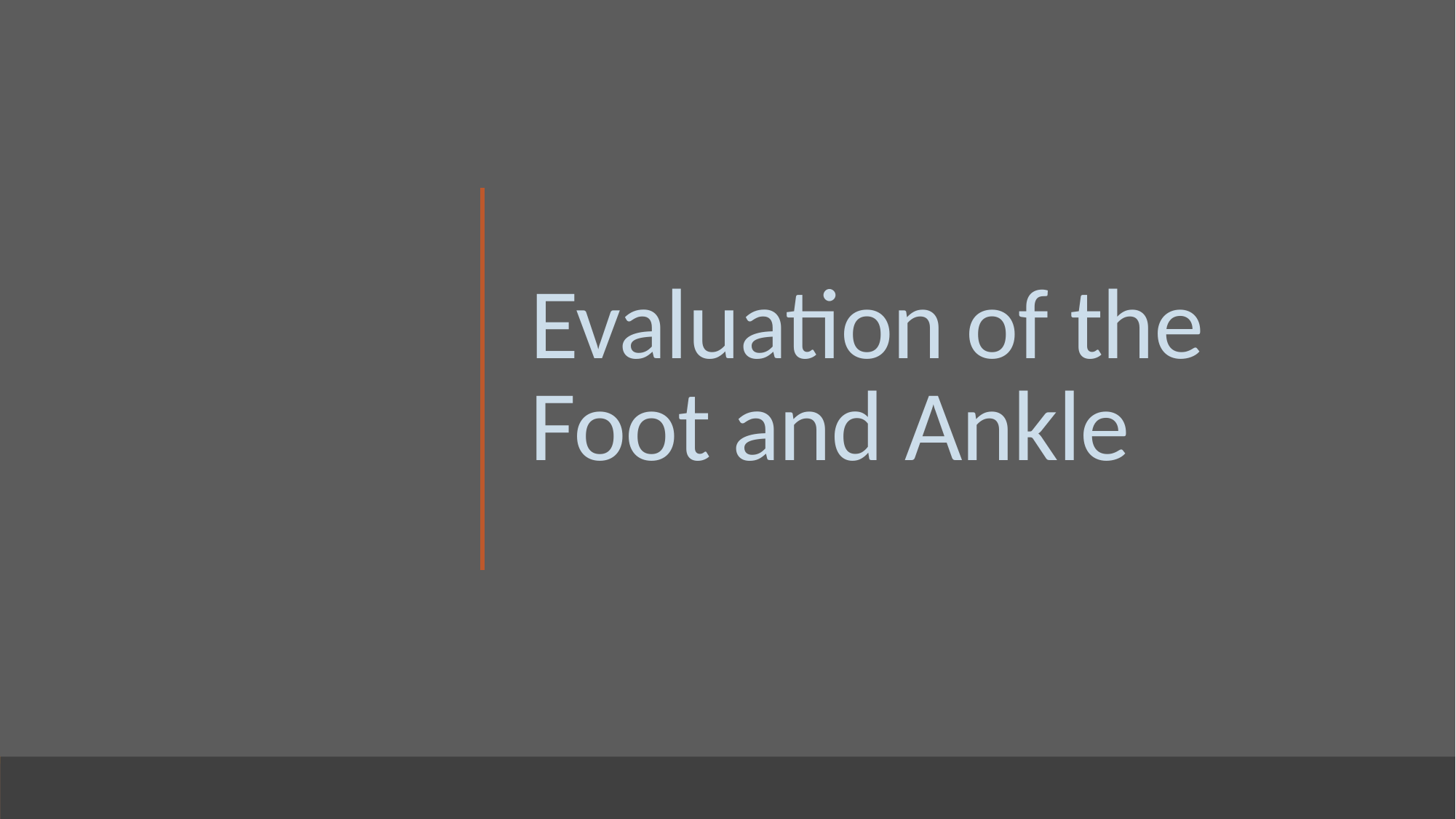

# Evaluation of the Foot and Ankle